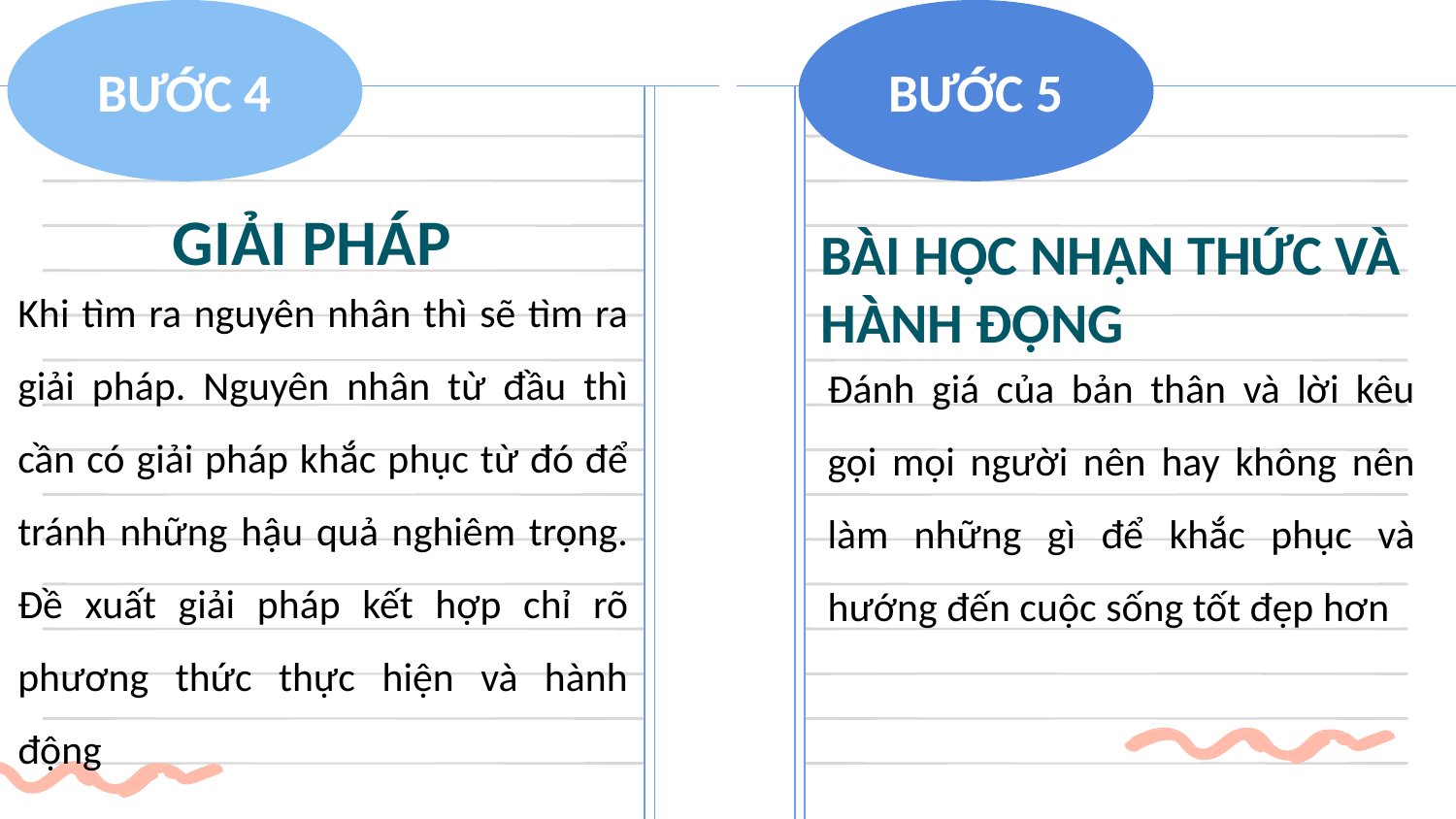

BƯỚC 4
BƯỚC 5
GIẢI PHÁP
BÀI HỌC NHẬN THỨC VÀ HÀNH ĐỘNG
Khi tìm ra nguyên nhân thì sẽ tìm ra giải pháp. Nguyên nhân từ đầu thì cần có giải pháp khắc phục từ đó để tránh những hậu quả nghiêm trọng. Đề xuất giải pháp kết hợp chỉ rõ phương thức thực hiện và hành động
Đánh giá của bản thân và lời kêu gọi mọi người nên hay không nên làm những gì để khắc phục và hướng đến cuộc sống tốt đẹp hơn